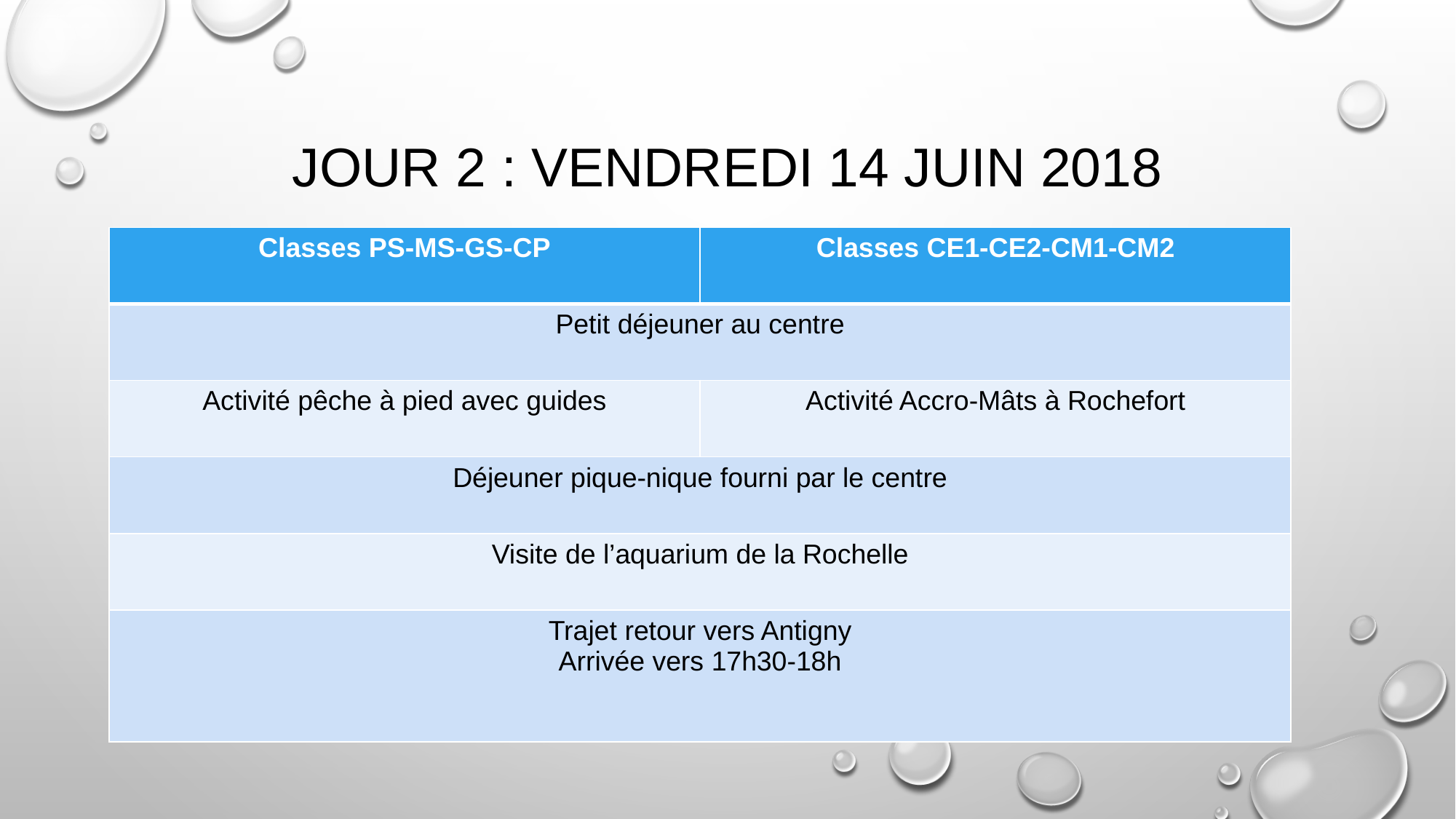

# JOUR 2 : vendredi 14 juin 2018
| Classes PS-MS-GS-CP | Classes CE1-CE2-CM1-CM2 |
| --- | --- |
| Petit déjeuner au centre |  |
| Activité pêche à pied avec guides | Activité Accro-Mâts à Rochefort |
| Déjeuner pique-nique fourni par le centre |  |
| Visite de l’aquarium de la Rochelle |  |
| Trajet retour vers Antigny Arrivée vers 17h30-18h |  |